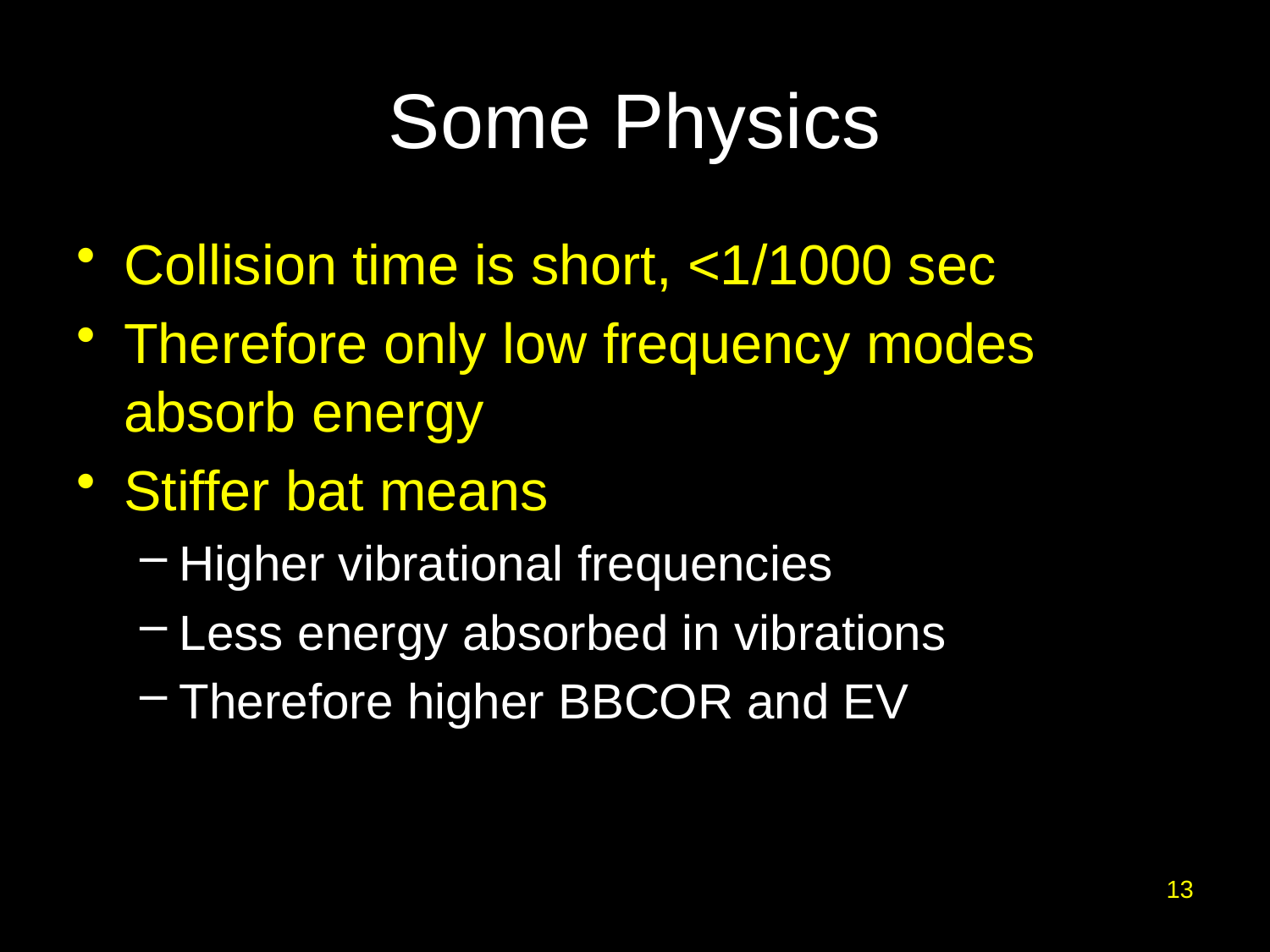

# Some Physics
Collision time is short, <1/1000 sec
Therefore only low frequency modes absorb energy
Stiffer bat means
Higher vibrational frequencies
Less energy absorbed in vibrations
Therefore higher BBCOR and EV
13